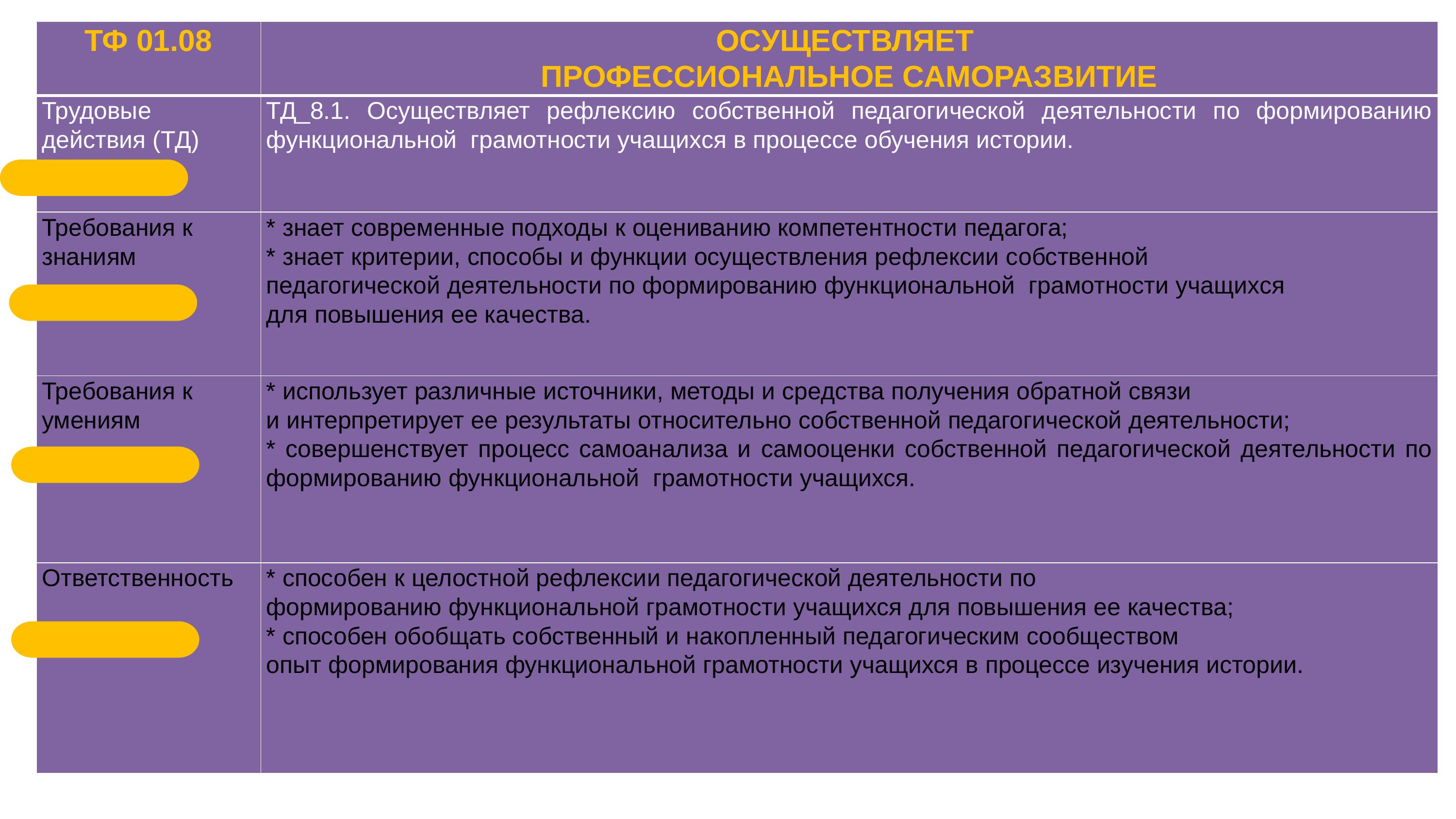

| ТФ 01.08 | ОСУЩЕСТВЛЯЕТ ПРОФЕССИОНАЛЬНОЕ САМОРАЗВИТИЕ |
| --- | --- |
| Трудовые действия (ТД) | ТД\_8.1. Осуществляет рефлексию собственной педагогической деятельности по формированию функциональной грамотности учащихся в процессе обучения истории. |
| Требования к знаниям | \* знает современные подходы к оцениванию компетентности педагога; \* знает критерии, способы и функции осуществления рефлексии собственной педагогической деятельности по формированию функциональной грамотности учащихся для повышения ее качества. |
| Требования к умениям | \* использует различные источники, методы и средства получения обратной связи и интерпретирует ее результаты относительно собственной педагогической деятельности; \* совершенствует процесс самоанализа и самооценки собственной педагогической деятельности по формированию функциональной грамотности учащихся. |
| Ответственность | \* способен к целостной рефлексии педагогической деятельности по формированию функциональной грамотности учащихся для повышения ее качества; \* способен обобщать собственный и накопленный педагогическим сообществом опыт формирования функциональной грамотности учащихся в процессе изучения истории. |